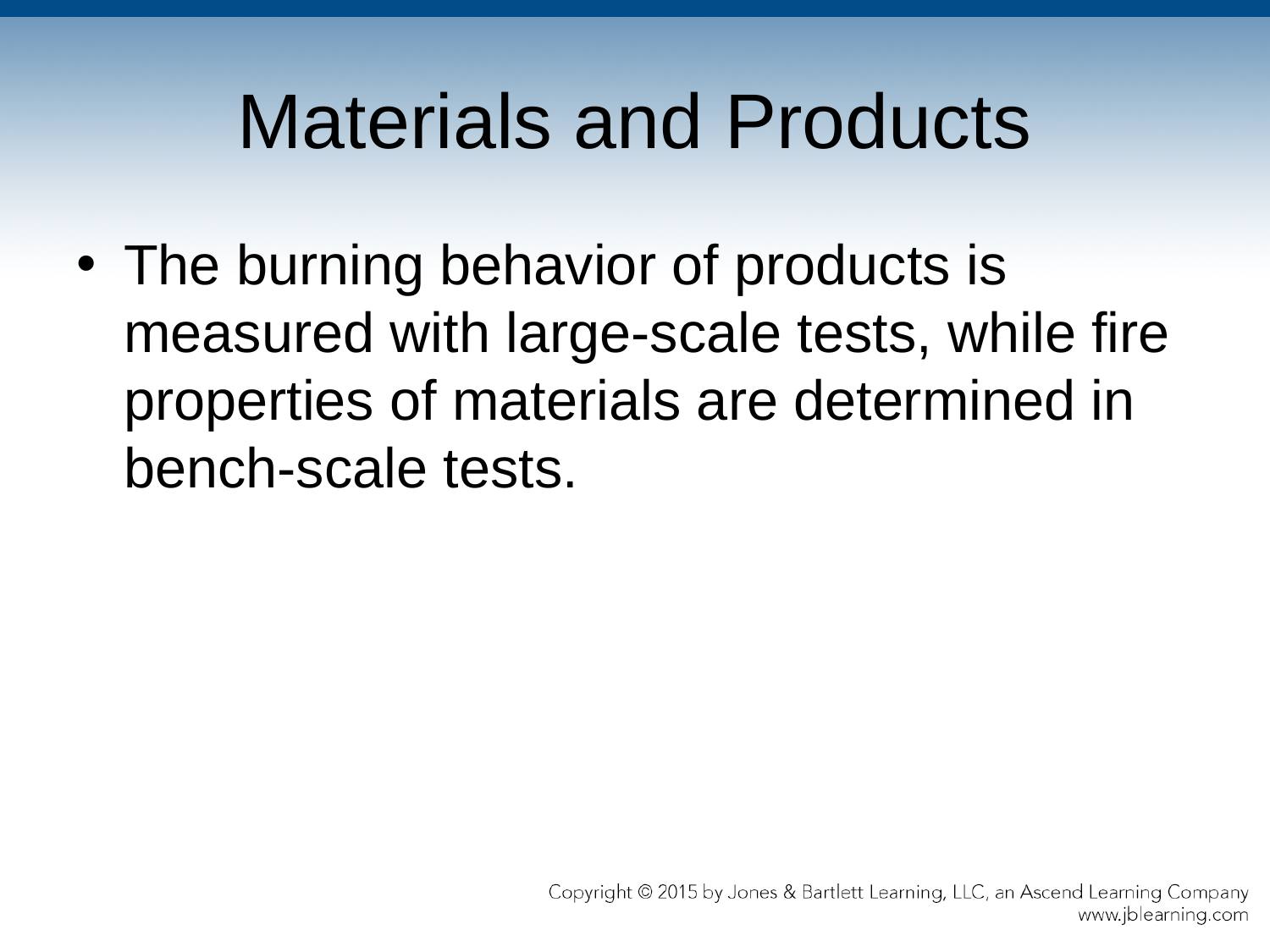

# Materials and Products
The burning behavior of products is measured with large-scale tests, while fire properties of materials are determined in bench-scale tests.